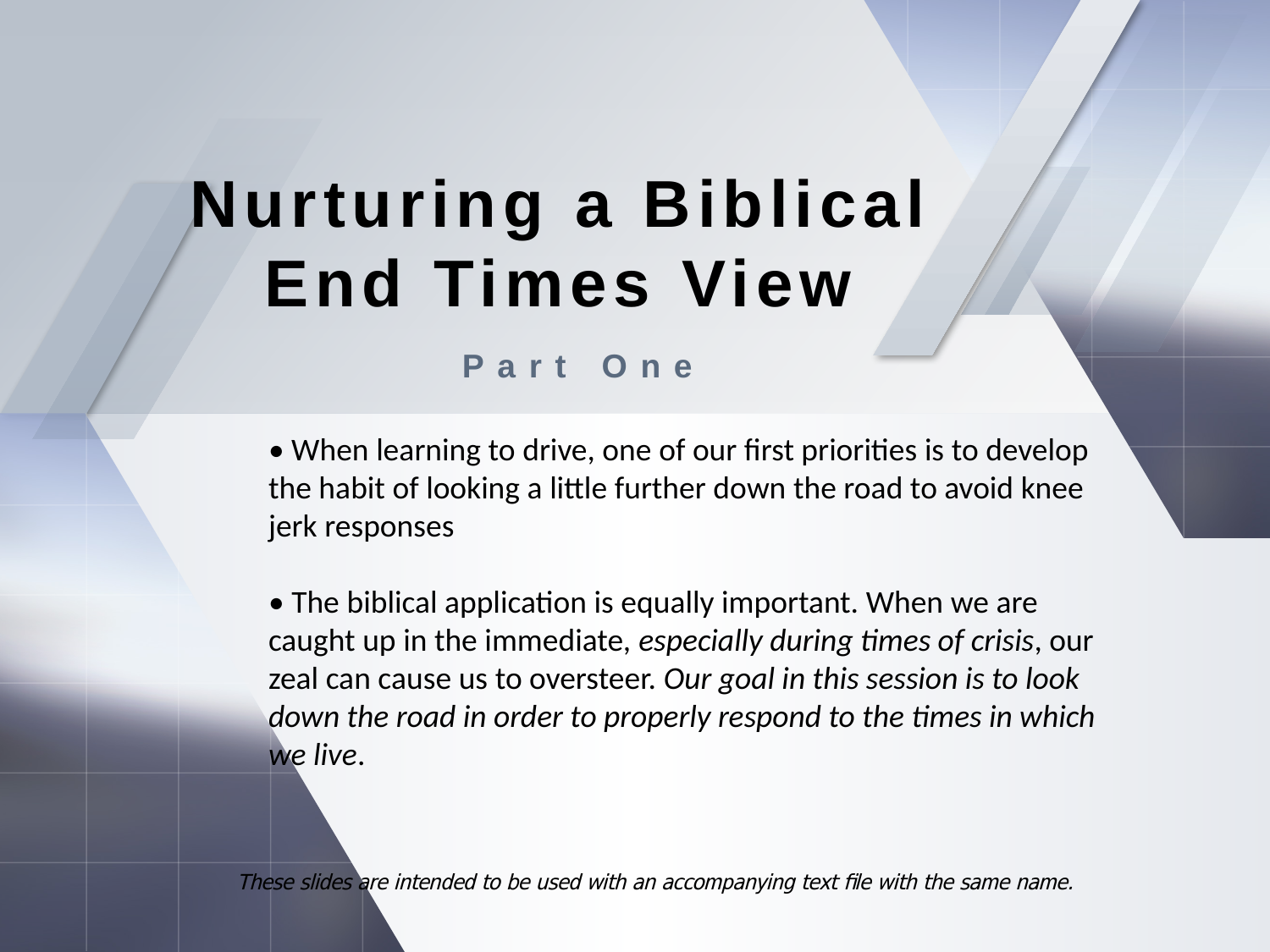

Nurturing a Biblical
End Times View

Part One

­• When learning to drive, one of our first priorities is to develop the habit of looking a little further down the road to avoid knee jerk responses

• The biblical application is equally important. When we are caught up in the immediate, especially during times of crisis, our zeal can cause us to oversteer. Our goal in this session is to look down the road in order to properly respond to the times in which we live.

These slides are intended to be used with an accompanying text file with the same name.